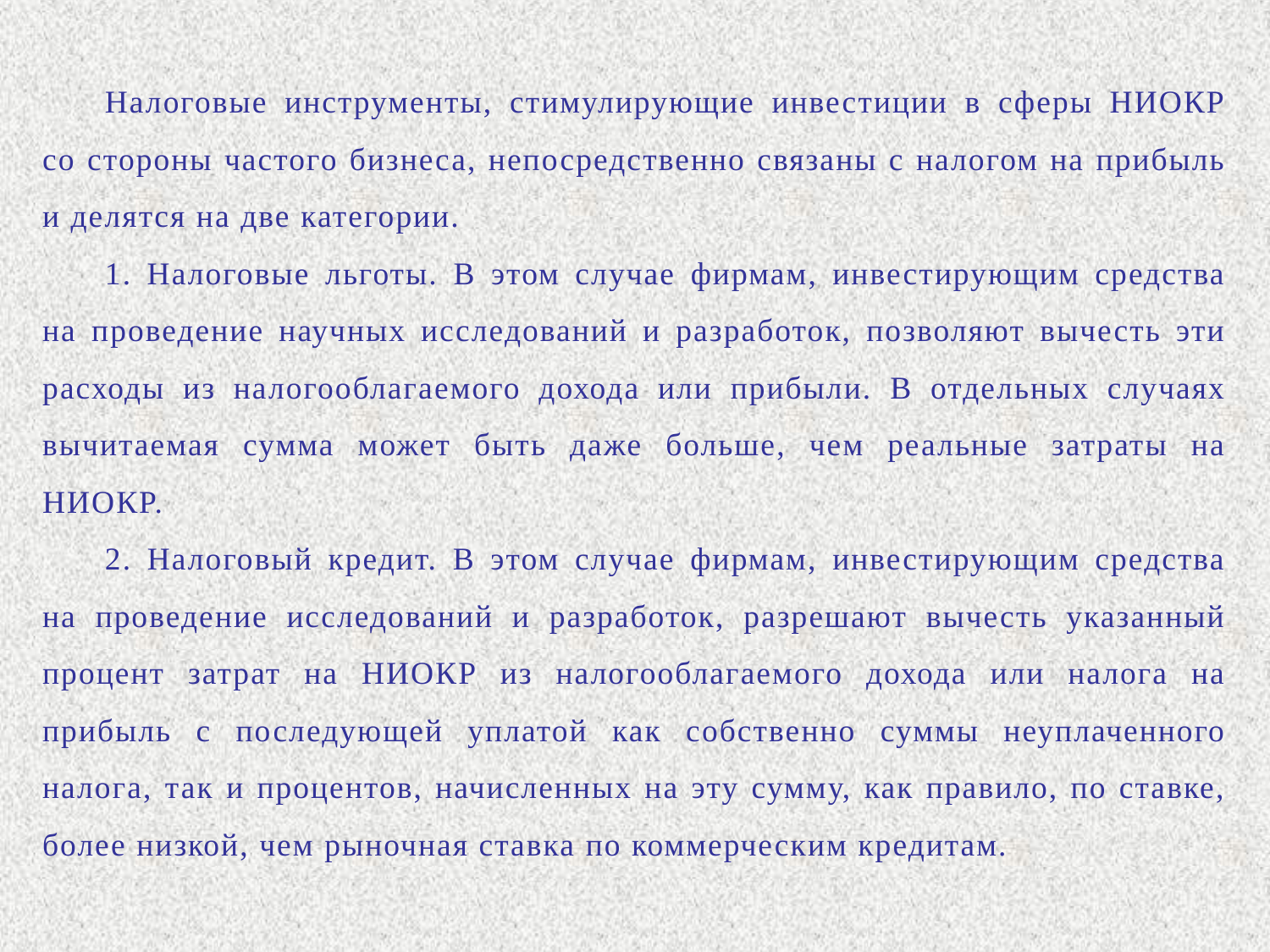

Налоговые инструменты, стимулирующие инвестиции в сферы НИОКР со стороны частого бизнеса, непосредственно связаны с налогом на прибыль и делятся на две категории.
1. Налоговые льготы. В этом случае фирмам, инвестирующим средства на проведение научных исследований и разработок, позволяют вычесть эти расходы из налогооблагаемого дохода или прибыли. В отдельных случаях вычитаемая сумма может быть даже больше, чем реальные затраты на НИОКР.
2. Налоговый кредит. В этом случае фирмам, инвестирующим средства на проведение исследований и разработок, разрешают вычесть указанный процент затрат на НИОКР из налогооблагаемого дохода или налога на прибыль с последующей уплатой как собственно суммы неуплаченного налога, так и процентов, начисленных на эту сумму, как правило, по ставке, более низкой, чем рыночная ставка по коммерческим кредитам.